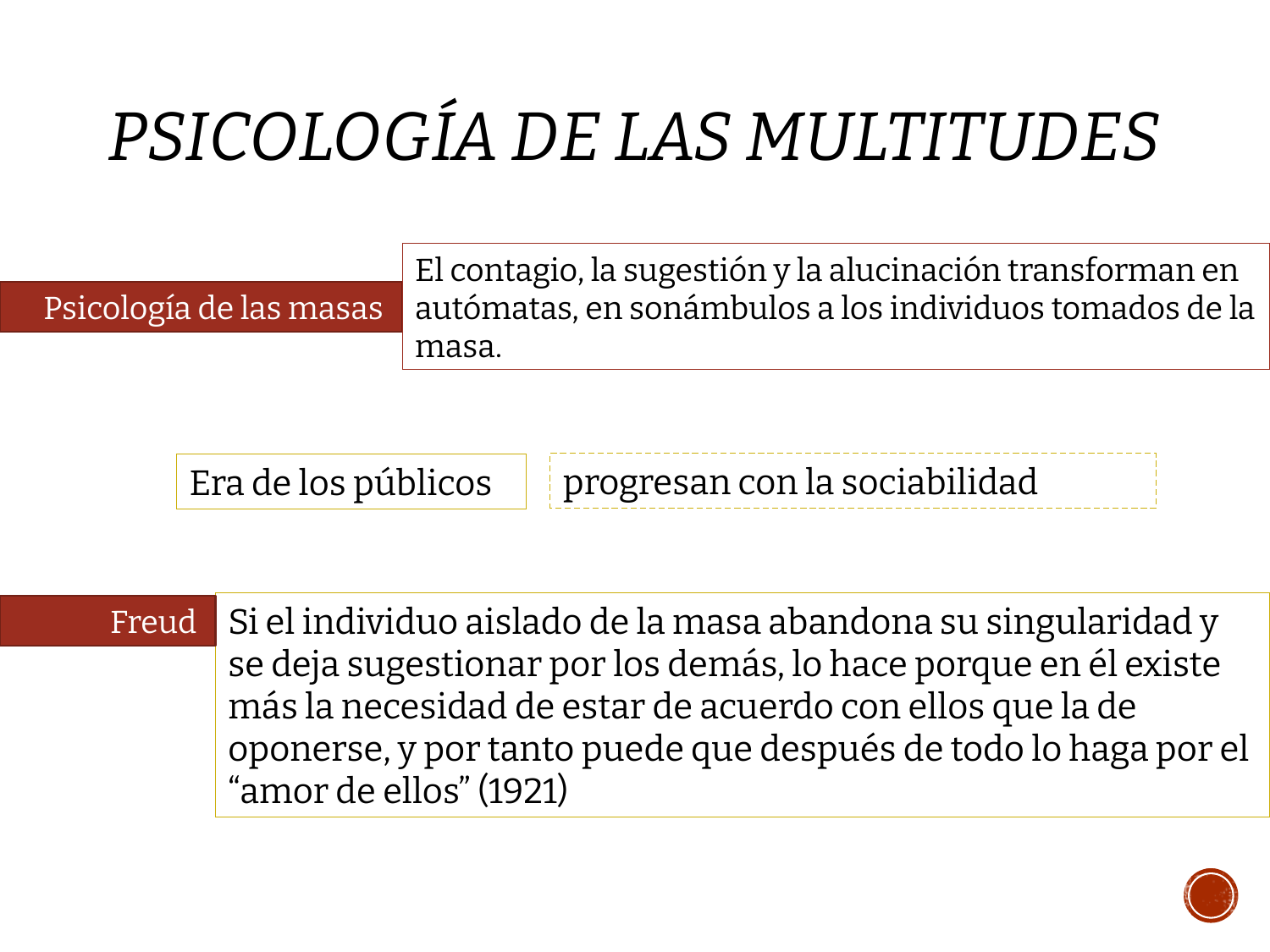

# Psicología de las multitudes
El contagio, la sugestión y la alucinación transforman en autómatas, en sonámbulos a los individuos tomados de la masa.
Psicología de las masas
progresan con la sociabilidad
Era de los públicos
Si el individuo aislado de la masa abandona su singularidad y se deja sugestionar por los demás, lo hace porque en él existe más la necesidad de estar de acuerdo con ellos que la de oponerse, y por tanto puede que después de todo lo haga por el “amor de ellos” (1921)
Freud